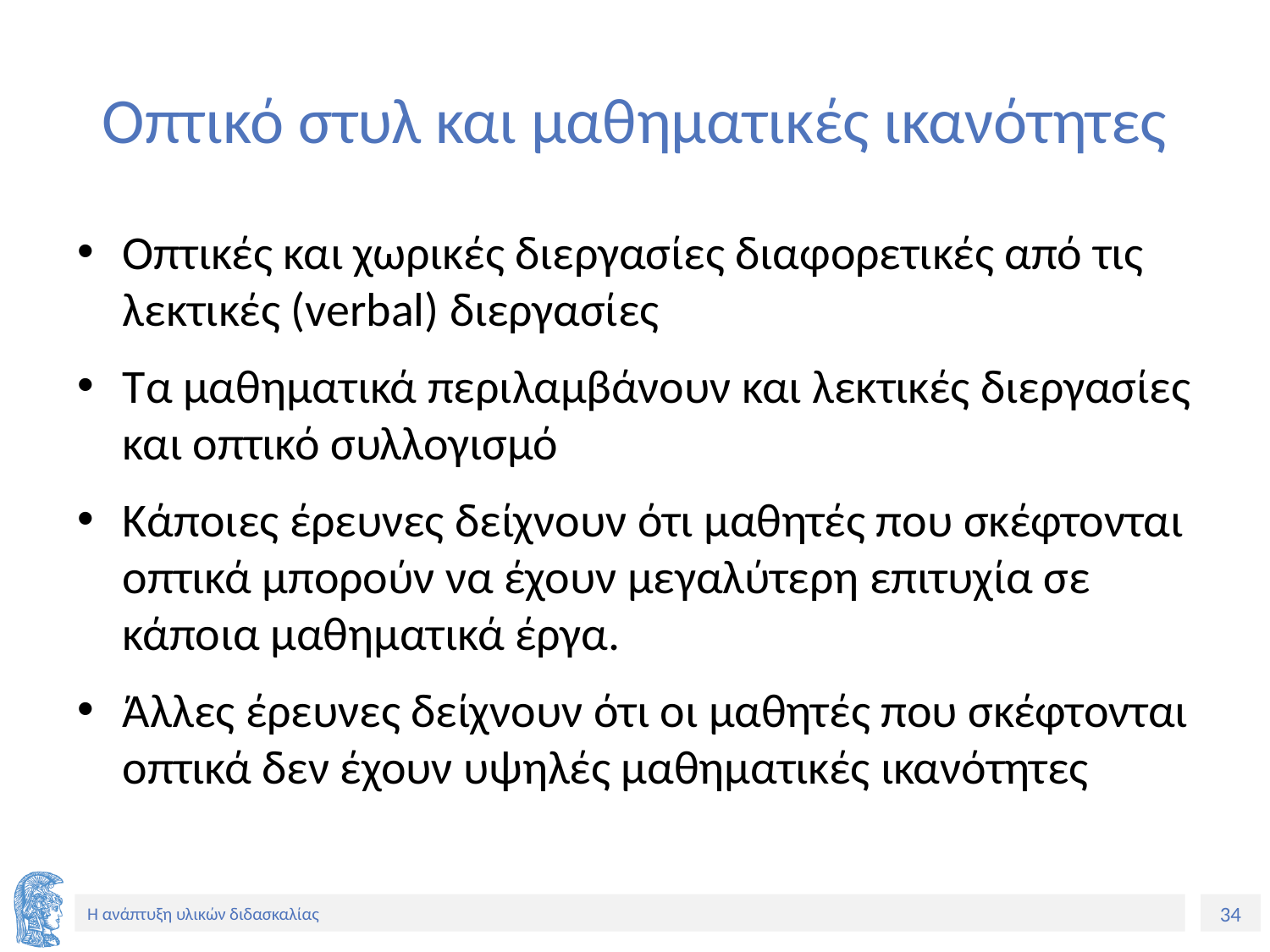

# Οπτικό στυλ και μαθηματικές ικανότητες
Οπτικές και χωρικές διεργασίες διαφορετικές από τις λεκτικές (verbal) διεργασίες
Τα μαθηματικά περιλαμβάνουν και λεκτικές διεργασίες και οπτικό συλλογισμό
Κάποιες έρευνες δείχνουν ότι μαθητές που σκέφτονται οπτικά μπορούν να έχουν μεγαλύτερη επιτυχία σε κάποια μαθηματικά έργα.
Άλλες έρευνες δείχνουν ότι οι μαθητές που σκέφτονται οπτικά δεν έχουν υψηλές μαθηματικές ικανότητες